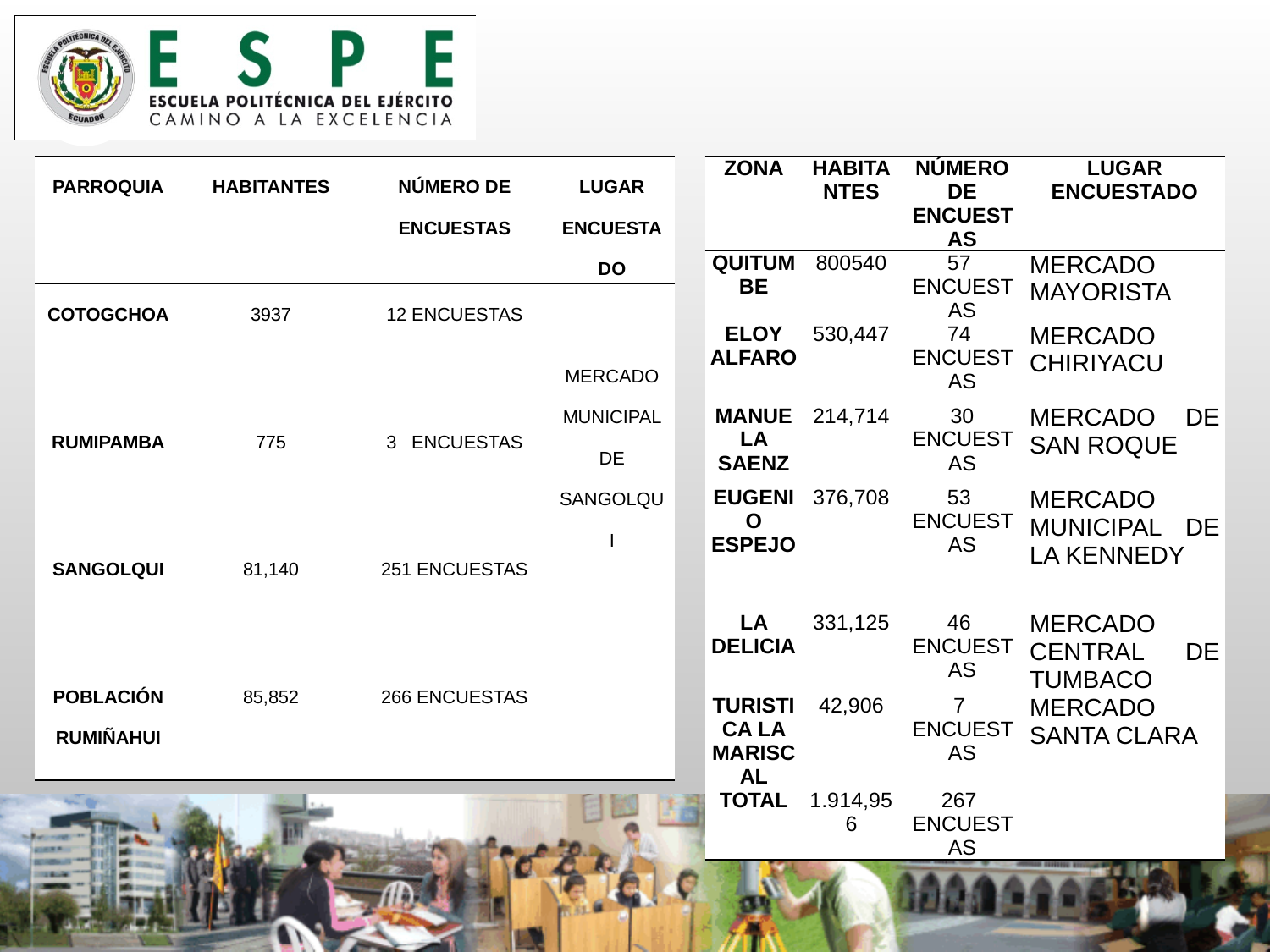

| PARROQUIA | HABITANTES | NÚMERO DE ENCUESTAS | LUGAR ENCUESTADO |
| --- | --- | --- | --- |
| COTOGCHOA | 3937 | 12 ENCUESTAS | MERCADO MUNICIPAL DE SANGOLQUI |
| RUMIPAMBA | 775 | 3 ENCUESTAS |  |
| SANGOLQUI | 81,140 | 251 ENCUESTAS |  |
| POBLACIÓN RUMIÑAHUI | 85,852 | 266 ENCUESTAS |  |
| ZONA | HABITANTES | NÚMERO DE ENCUESTAS | LUGAR ENCUESTADO |
| --- | --- | --- | --- |
| QUITUMBE | 800540 | 57 ENCUESTAS | MERCADO MAYORISTA |
| ELOY ALFARO | 530,447 | 74 ENCUESTAS | MERCADO CHIRIYACU |
| MANUELA SAENZ | 214,714 | 30 ENCUESTAS | MERCADO DE SAN ROQUE |
| EUGENIO ESPEJO | 376,708 | 53 ENCUESTAS | MERCADO MUNICIPAL DE LA KENNEDY |
| LA DELICIA | 331,125 | 46 ENCUESTAS | MERCADO CENTRAL DE TUMBACO |
| TURISTICA LA MARISCAL | 42,906 | 7 ENCUESTAS | MERCADO SANTA CLARA |
| TOTAL | 1.914,956 | 267 ENCUESTAS |  |